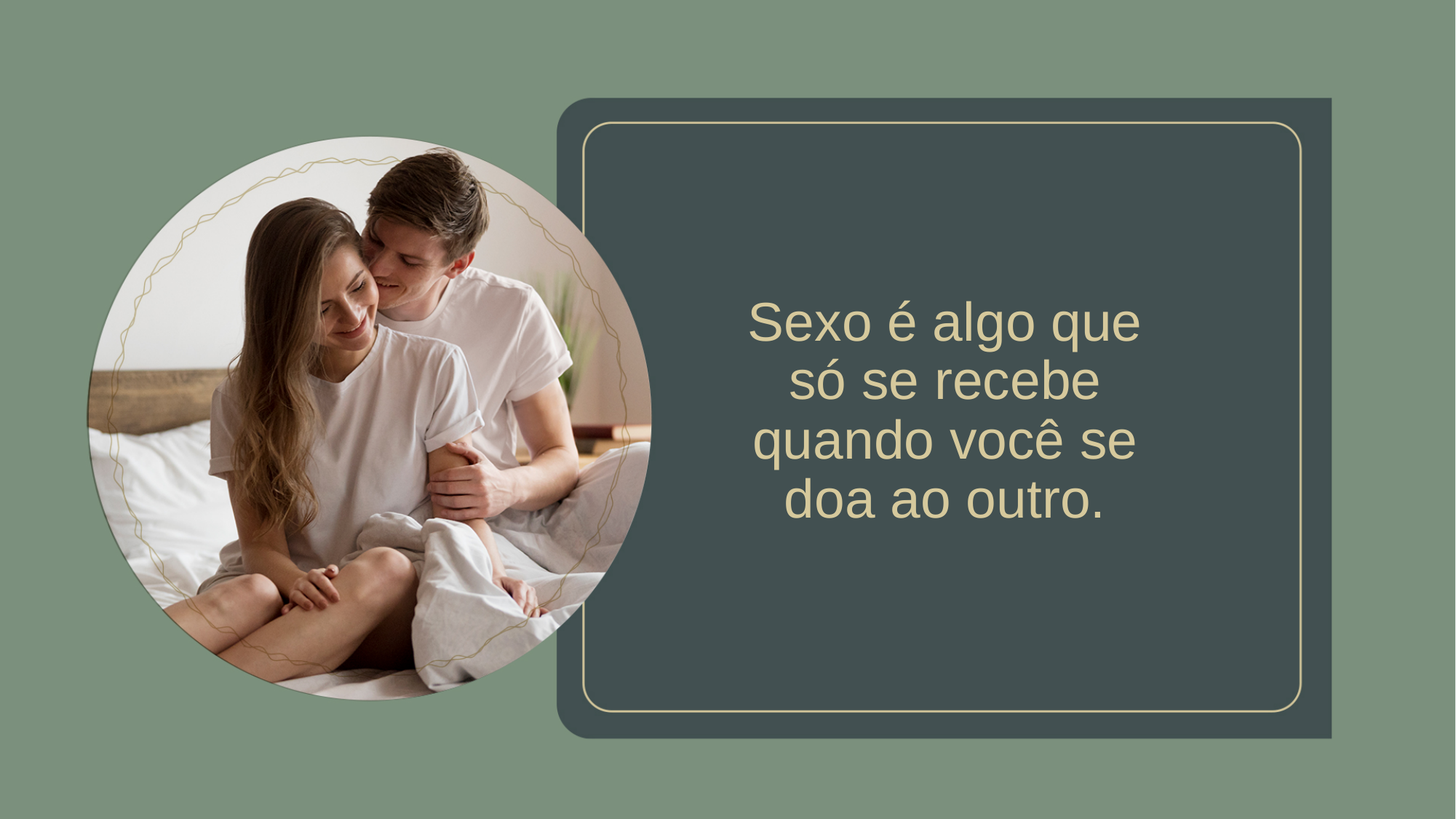

# Sexo é algo que só se recebe quando você se doa ao outro.